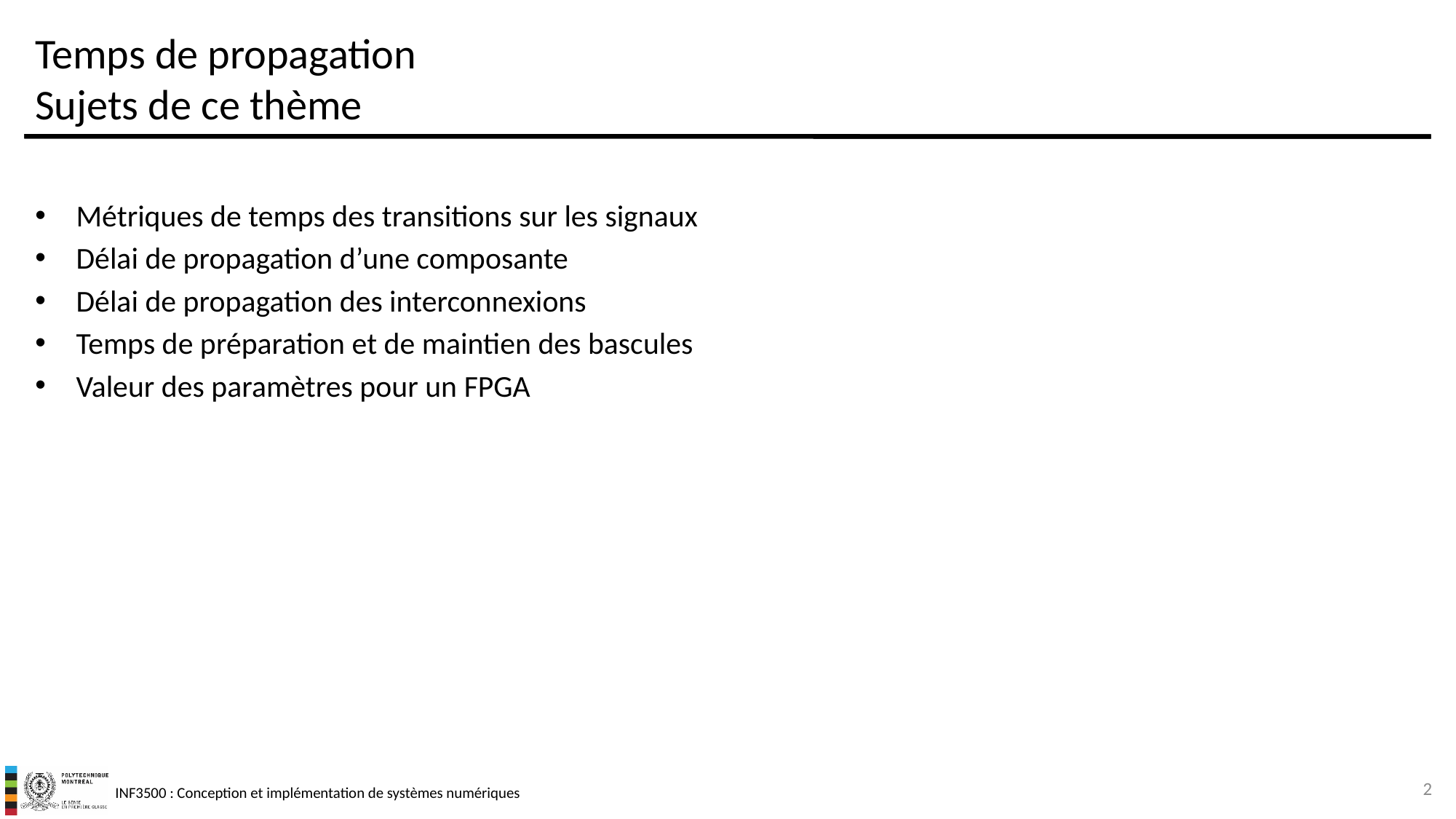

# Temps de propagation Sujets de ce thème
Métriques de temps des transitions sur les signaux
Délai de propagation d’une composante
Délai de propagation des interconnexions
Temps de préparation et de maintien des bascules
Valeur des paramètres pour un FPGA

2